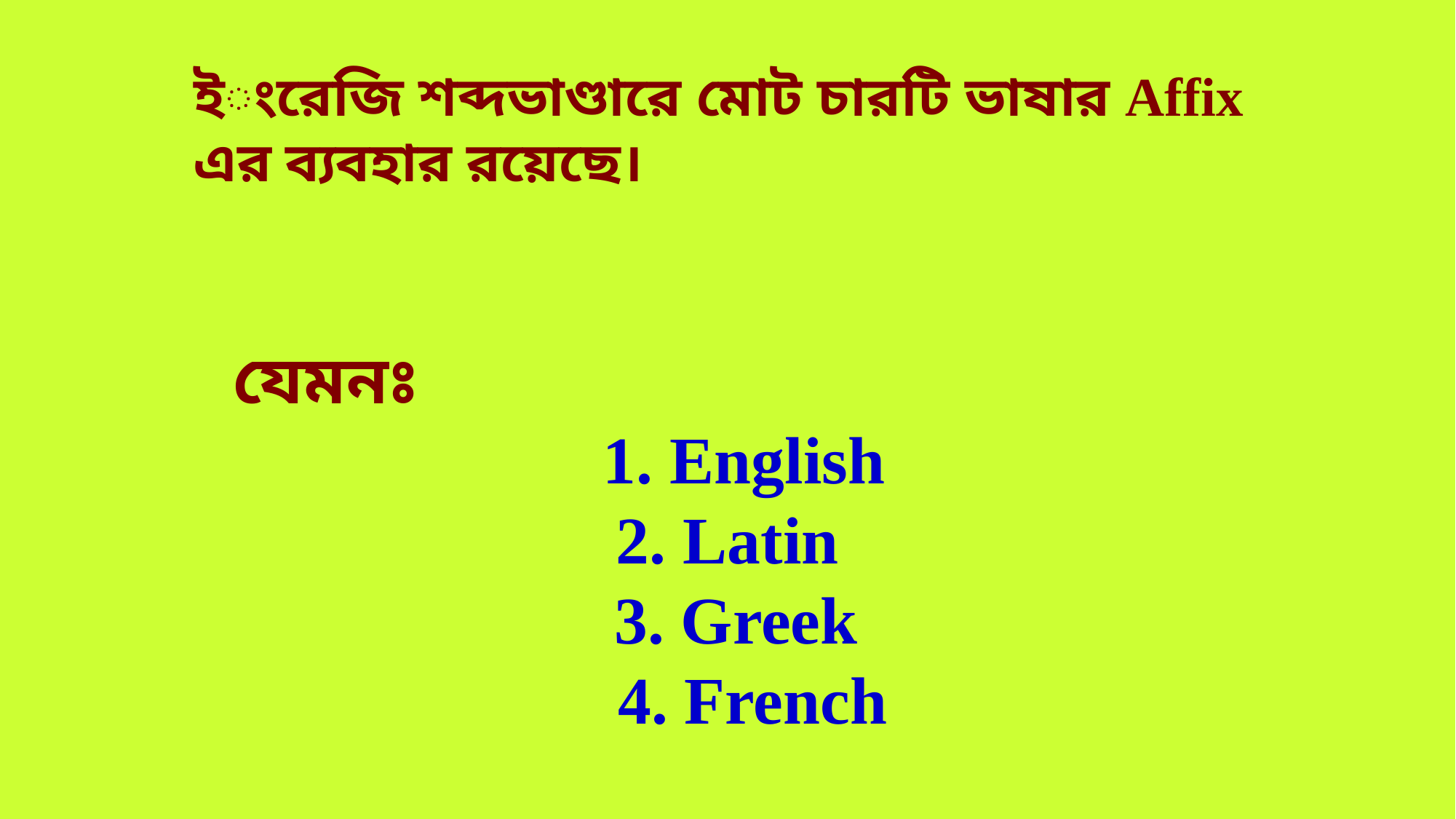

ইংরেজি শব্দভাণ্ডারে মোট চারটি ভাষার Affix এর ব্যবহার রয়েছে।
যেমনঃ
   1. English
2. Latin
 3. Greek
   4. French